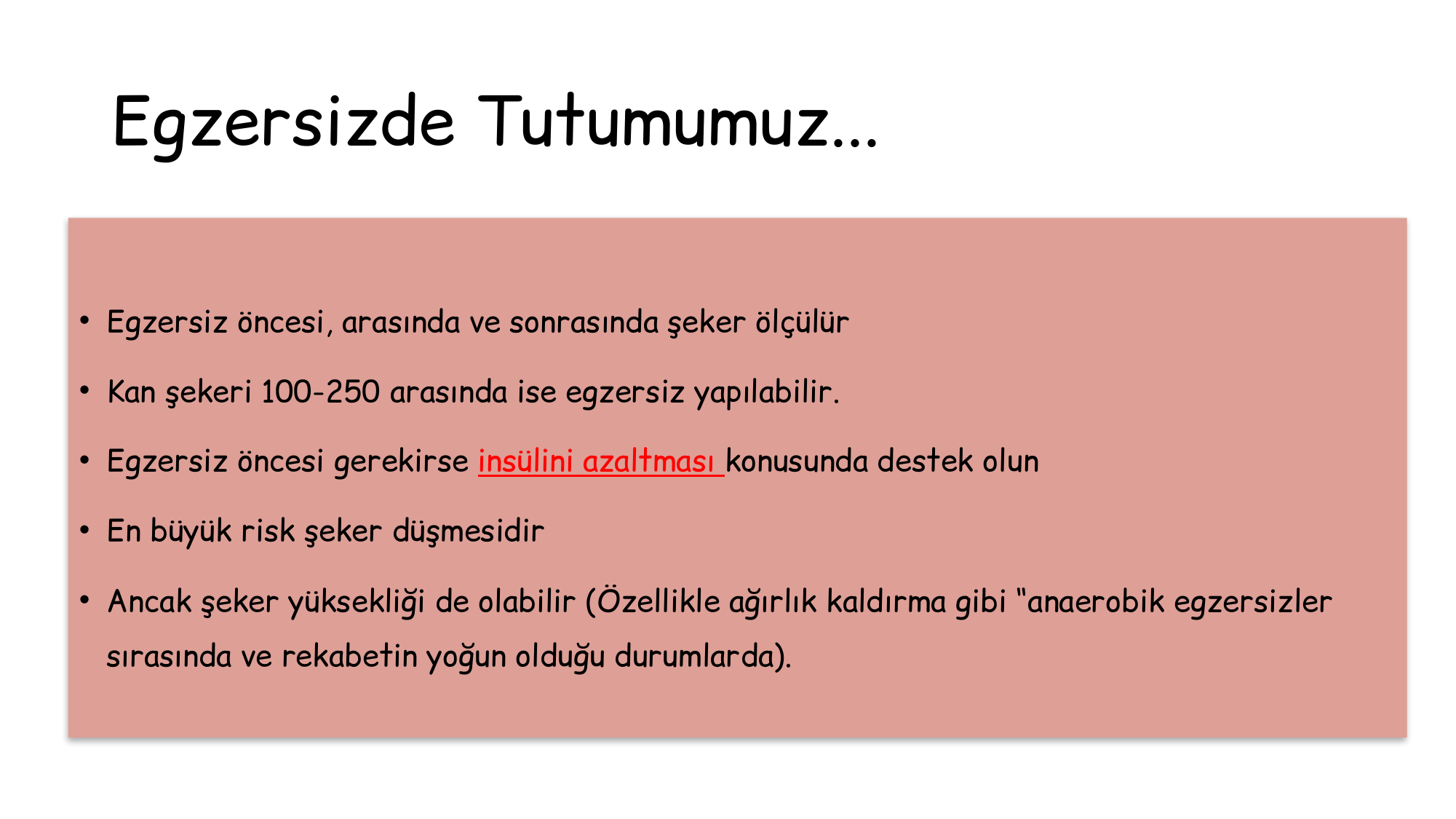

# Egzersizde Tutumumuz...
Egzersiz öncesi, arasında ve sonrasında şeker ölçülür
Kan şekeri 100-250 arasında ise egzersiz yapılabilir.
Egzersiz öncesi gerekirse insülini azaltması konusunda destek olun
En büyük risk şeker düşmesidir
Ancak şeker yüksekliği de olabilir (Özellikle ağırlık kaldırma gibi “anaerobik egzersizler sırasında ve rekabetin yoğun olduğu durumlarda).